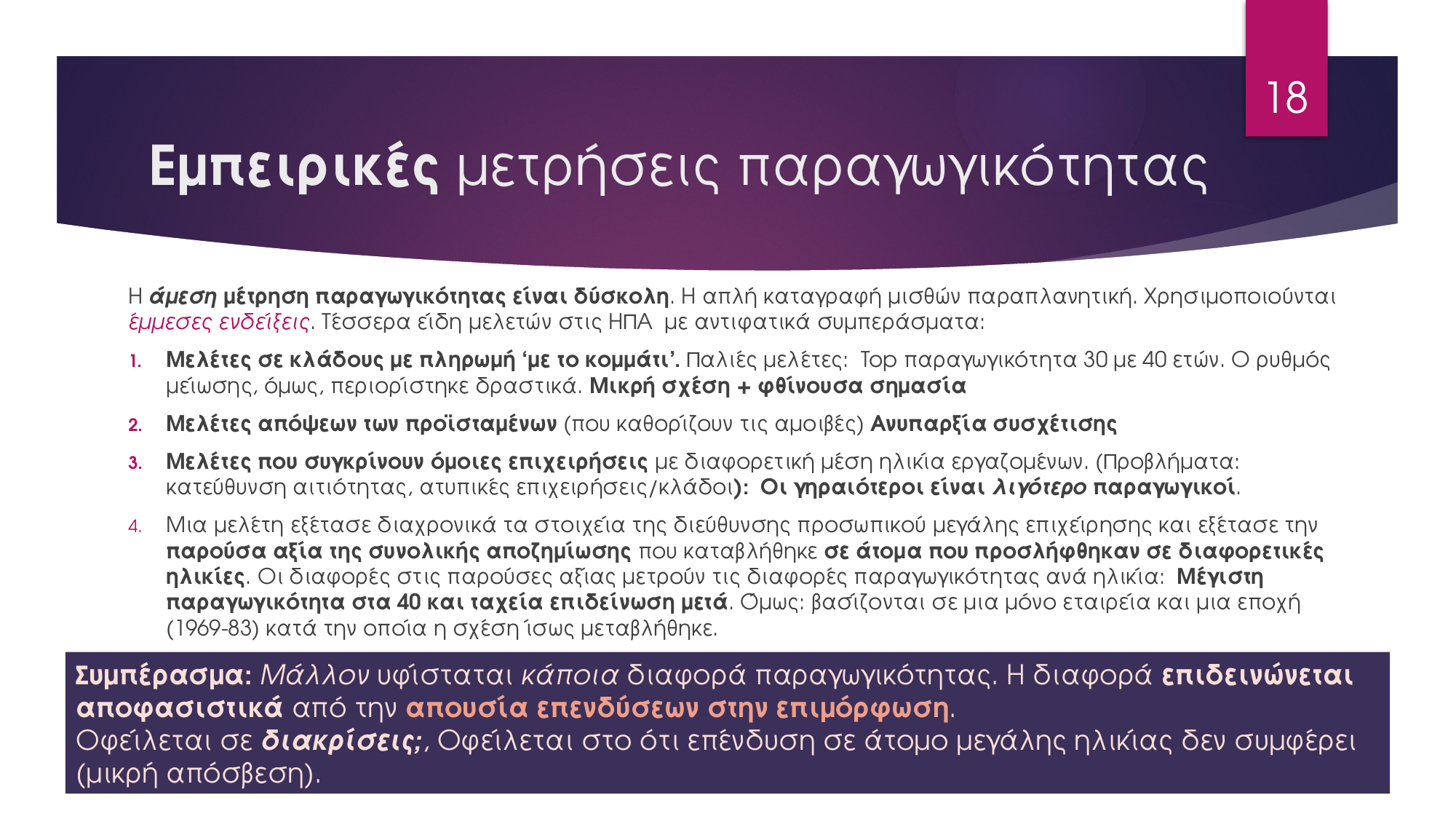

18
# Εμπειρικές μετρήσεις παραγωγικότητας
Η άμεση μέτρηση παραγωγικότητας είναι δύσκολη. Η απλή καταγραφή μισθών παραπλανητική. Χρησιμοποιούνται έμμεσες ενδείξεις. Τέσσερα είδη μελετών στις ΗΠΑ  με αντιφατικά συμπεράσματα:
Μελέτες σε κλάδους με πληρωμή ‘με το κομμάτι’. Παλιές μελέτες:  Top παραγωγικότητα 30 με 40 ετών. Ο ρυθμός μείωσης, όμως, περιορίστηκε δραστικά. Μικρή σχέση + φθίνουσα σημασία
Μελέτες απόψεων των προϊσταμένων (που καθορίζουν τις αμοιβές) Ανυπαρξία συσχέτισης
Μελέτες που συγκρίνουν όμοιες επιχειρήσεις με διαφορετική μέση ηλικία εργαζομένων. (Προβλήματα: κατεύθυνση αιτιότητας, ατυπικές επιχειρήσεις/κλάδοι):  Οι γηραιότεροι είναι λιγότερο παραγωγικοί.
Μια μελέτη εξέτασε διαχρονικά τα στοιχεία της διεύθυνσης προσωπικού μεγάλης επιχείρησης και εξέτασε την παρούσα αξία της συνολικής αποζημίωσης που καταβλήθηκε σε άτομα που προσλήφθηκαν σε διαφορετικές ηλικίες. Οι διαφορές στις παρούσες αξίας μετρούν τις διαφορές παραγωγικότητας ανά ηλικία:  Μέγιστη παραγωγικότητα στα 40 και ταχεία επιδείνωση μετά. Όμως: βασίζονται σε μια μόνο εταιρεία και μια εποχή (1969-83) κατά την οποία η σχέση ίσως μεταβλήθηκε.

Συμπέρασμα: Μάλλον υφίσταται κάποια διαφορά παραγωγικότητας. Η διαφορά επιδεινώνεται αποφασιστικά από την απουσία επενδύσεων στην επιμόρφωση.
Οφείλεται σε διακρίσεις;, Οφείλεται στο ότι επένδυση σε άτομο μεγάλης ηλικίας δεν συμφέρει (μικρή απόσβεση).
15/05/2025